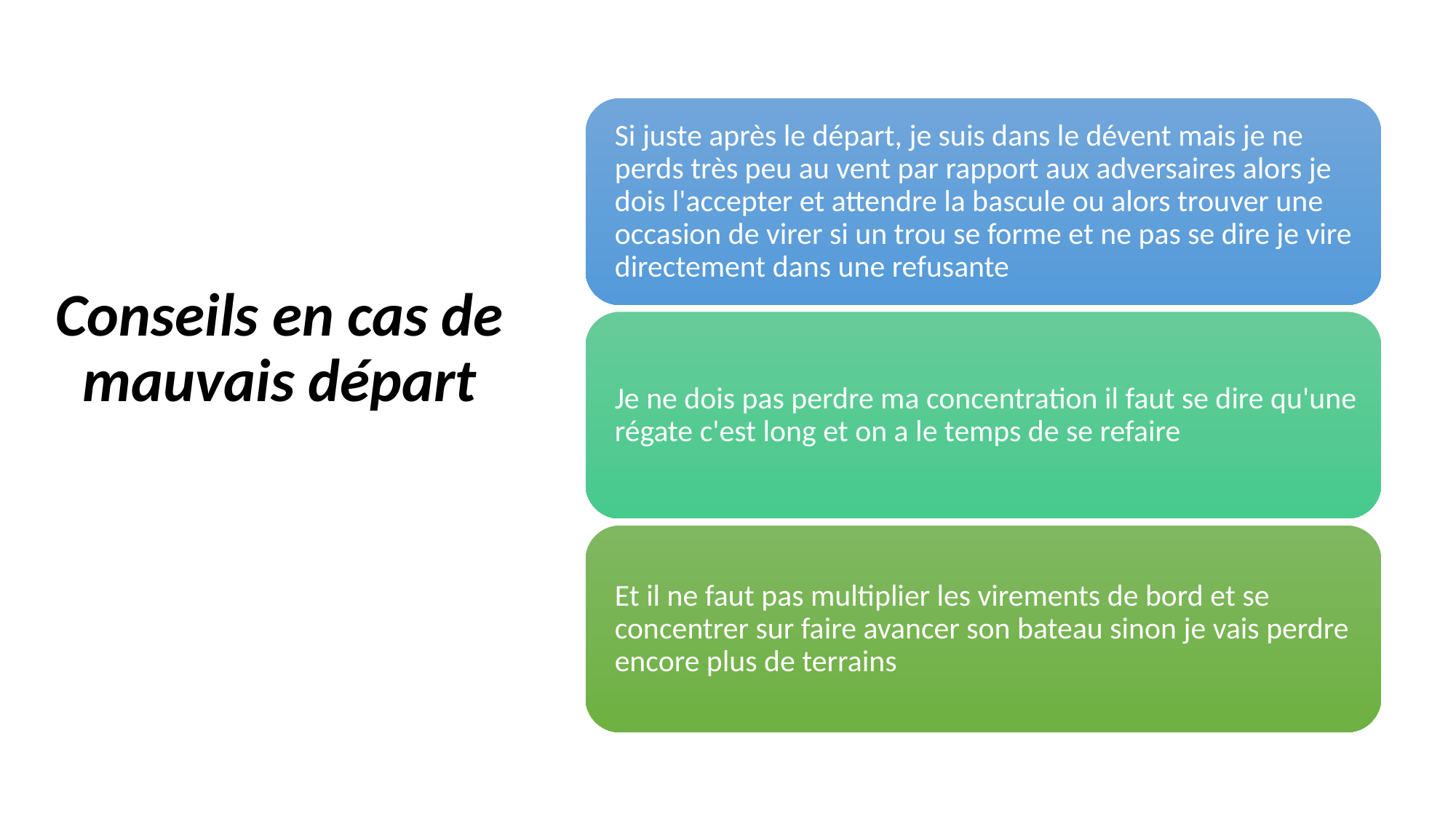

# Conseils en cas de mauvais départ
Si juste après le départ, je suis dans le dévent mais je ne perds très peu au vent par rapport aux adversaires alors je dois l'accepter et attendre la bascule ou alors trouver une occasion de virer si un trou se forme et ne pas se dire je vire directement dans une refusante
Je ne dois pas perdre ma concentration il faut se dire qu'une régate c'est long et on a le temps de se refaire
Et il ne faut pas multiplier les virements de bord et se concentrer sur faire avancer son bateau sinon je vais perdre encore plus de terrains